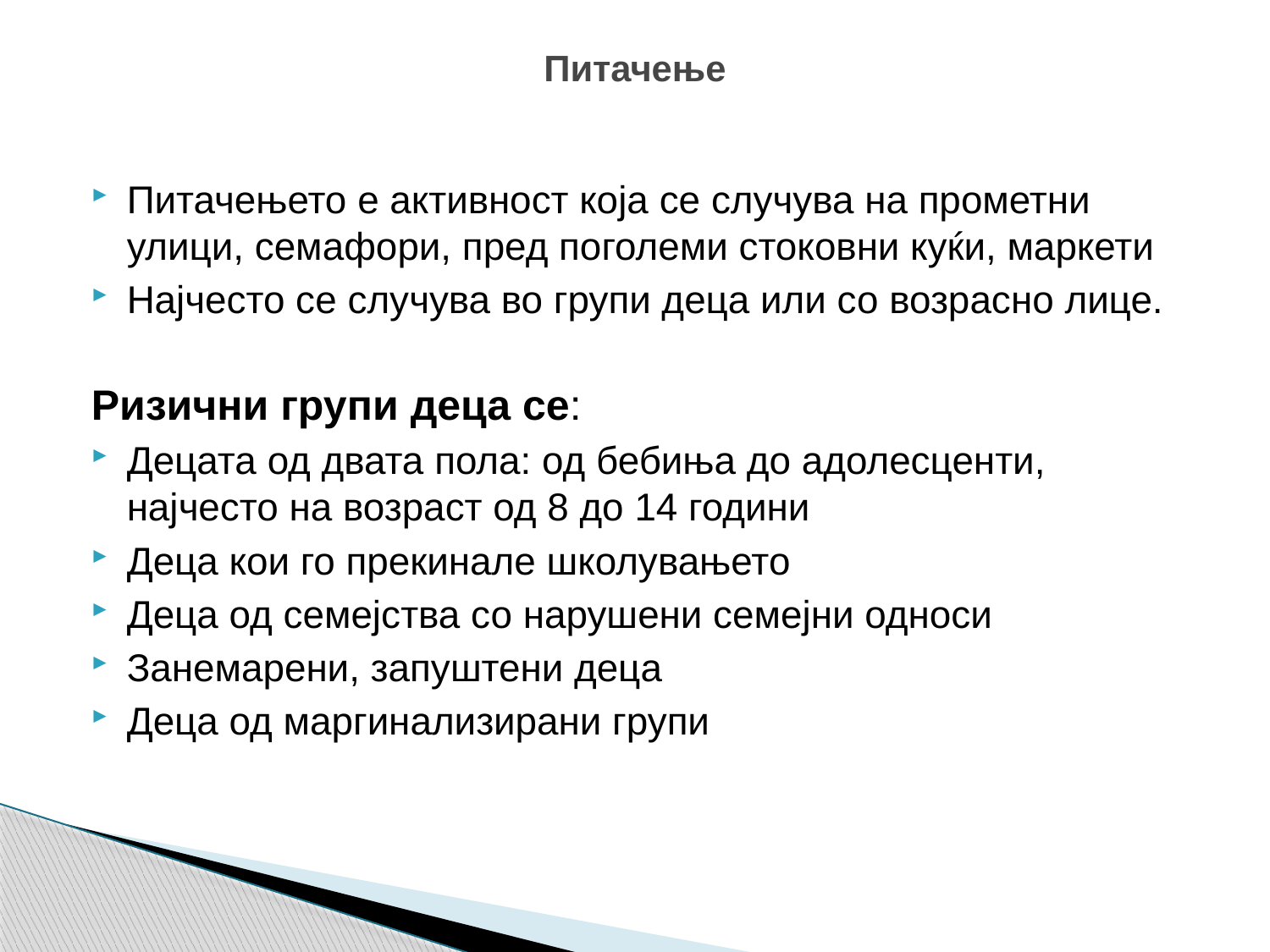

# Питачење
Питачењето е активност која се случува на прометни  улици, семафори, пред поголеми стоковни куќи, маркети
Најчесто се случува во групи деца или со возрасно лице.

Ризични групи деца се:
Децата од двата пола: од бебиња до адолесценти, најчесто на возраст од 8 до 14 години
Деца кои го прекинале школувањето
Деца од семејства со нарушени семејни односи
Занемарени, запуштени деца
Деца од маргинализирани групи